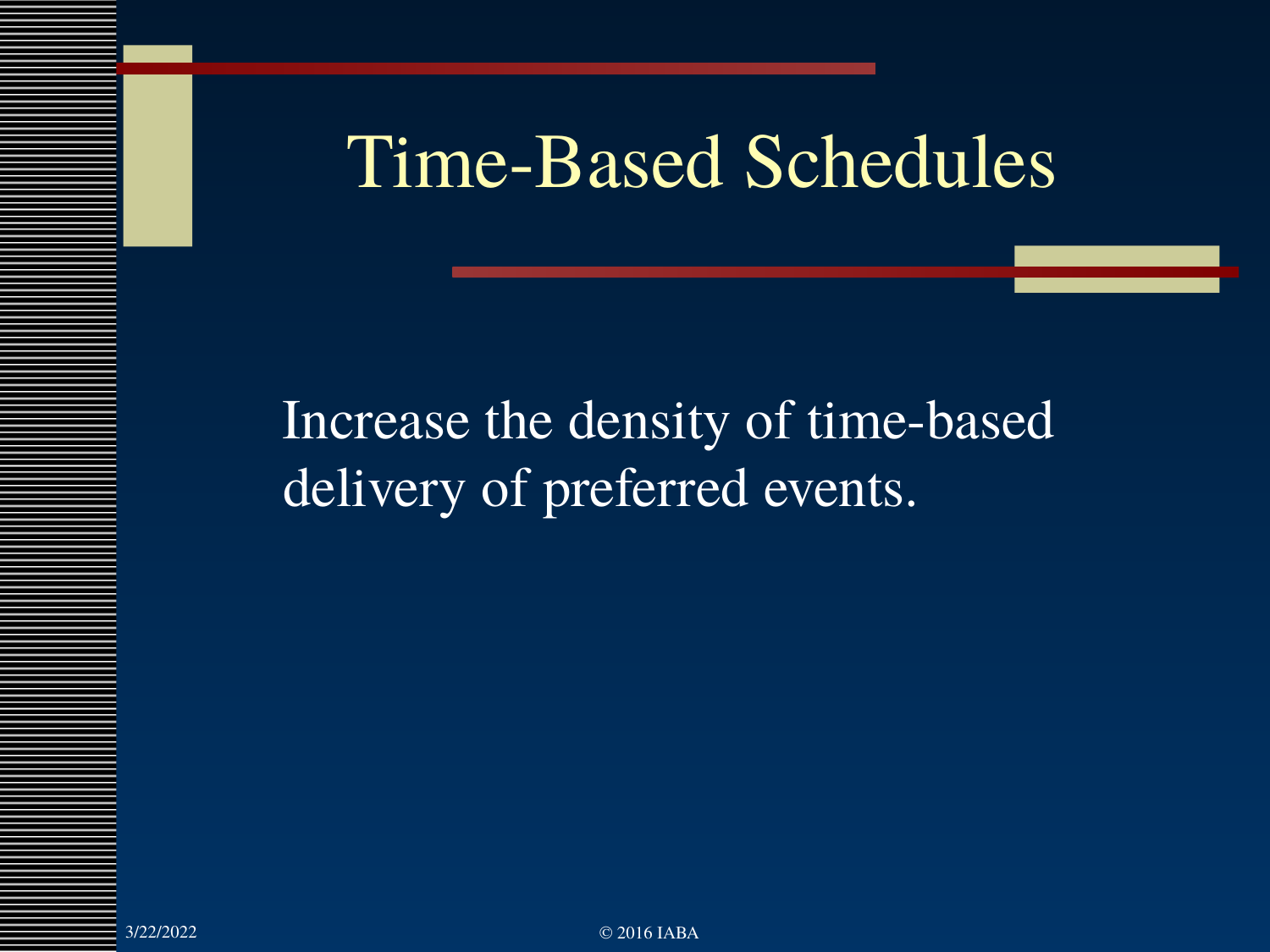

# Time-Based Schedules
Increase the density of time-based delivery of preferred events.
3/22/2022
© 2016 IABA